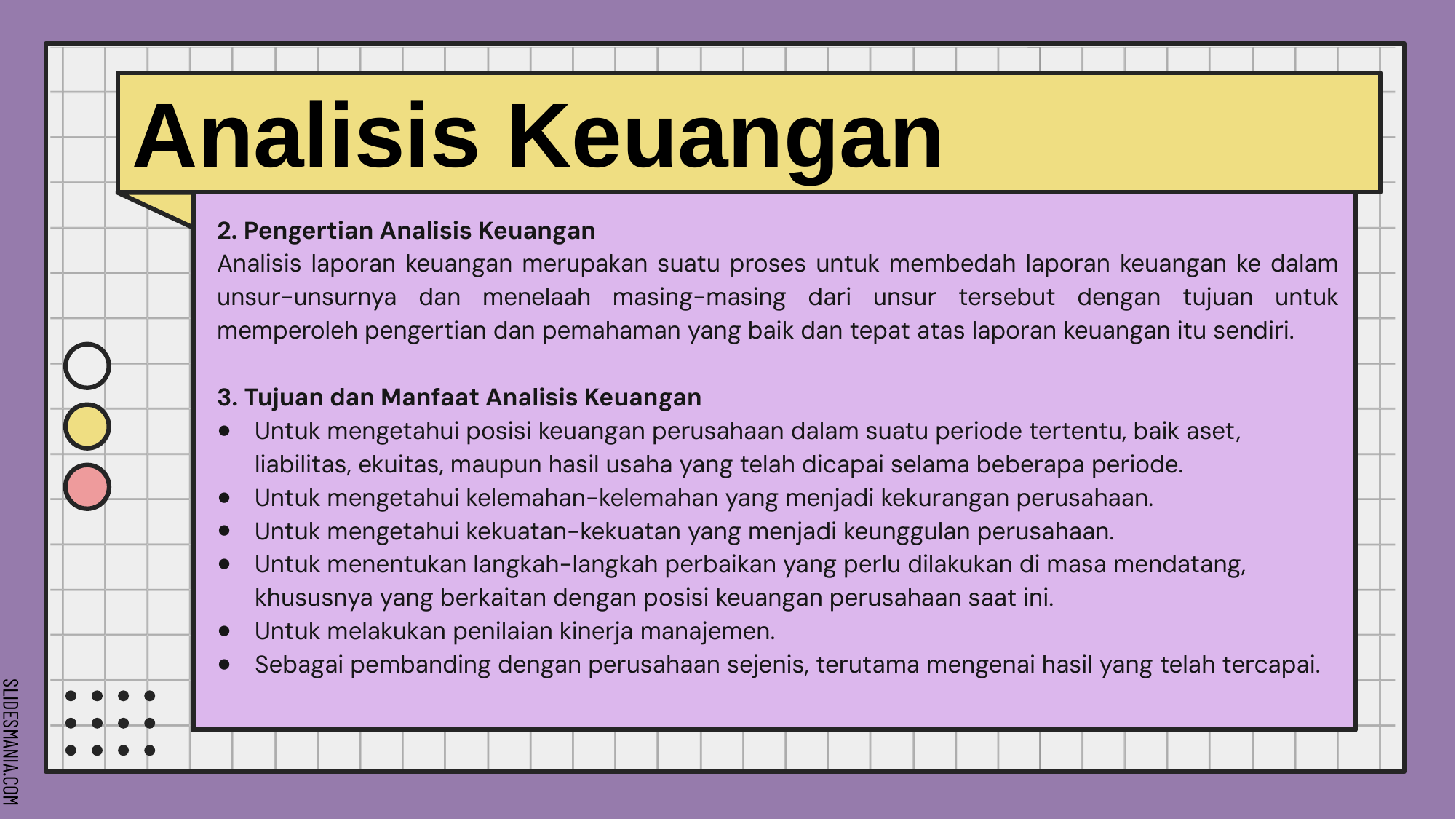

# Analisis Keuangan
2. Pengertian Analisis Keuangan
Analisis laporan keuangan merupakan suatu proses untuk membedah laporan keuangan ke dalam unsur-unsurnya dan menelaah masing-masing dari unsur tersebut dengan tujuan untuk memperoleh pengertian dan pemahaman yang baik dan tepat atas laporan keuangan itu sendiri.

3. Tujuan dan Manfaat Analisis Keuangan
Untuk mengetahui posisi keuangan perusahaan dalam suatu periode tertentu, baik aset, liabilitas, ekuitas, maupun hasil usaha yang telah dicapai selama beberapa periode.
Untuk mengetahui kelemahan-kelemahan yang menjadi kekurangan perusahaan.
Untuk mengetahui kekuatan-kekuatan yang menjadi keunggulan perusahaan.
Untuk menentukan langkah-langkah perbaikan yang perlu dilakukan di masa mendatang, khususnya yang berkaitan dengan posisi keuangan perusahaan saat ini.
Untuk melakukan penilaian kinerja manajemen.
Sebagai pembanding dengan perusahaan sejenis, terutama mengenai hasil yang telah tercapai.